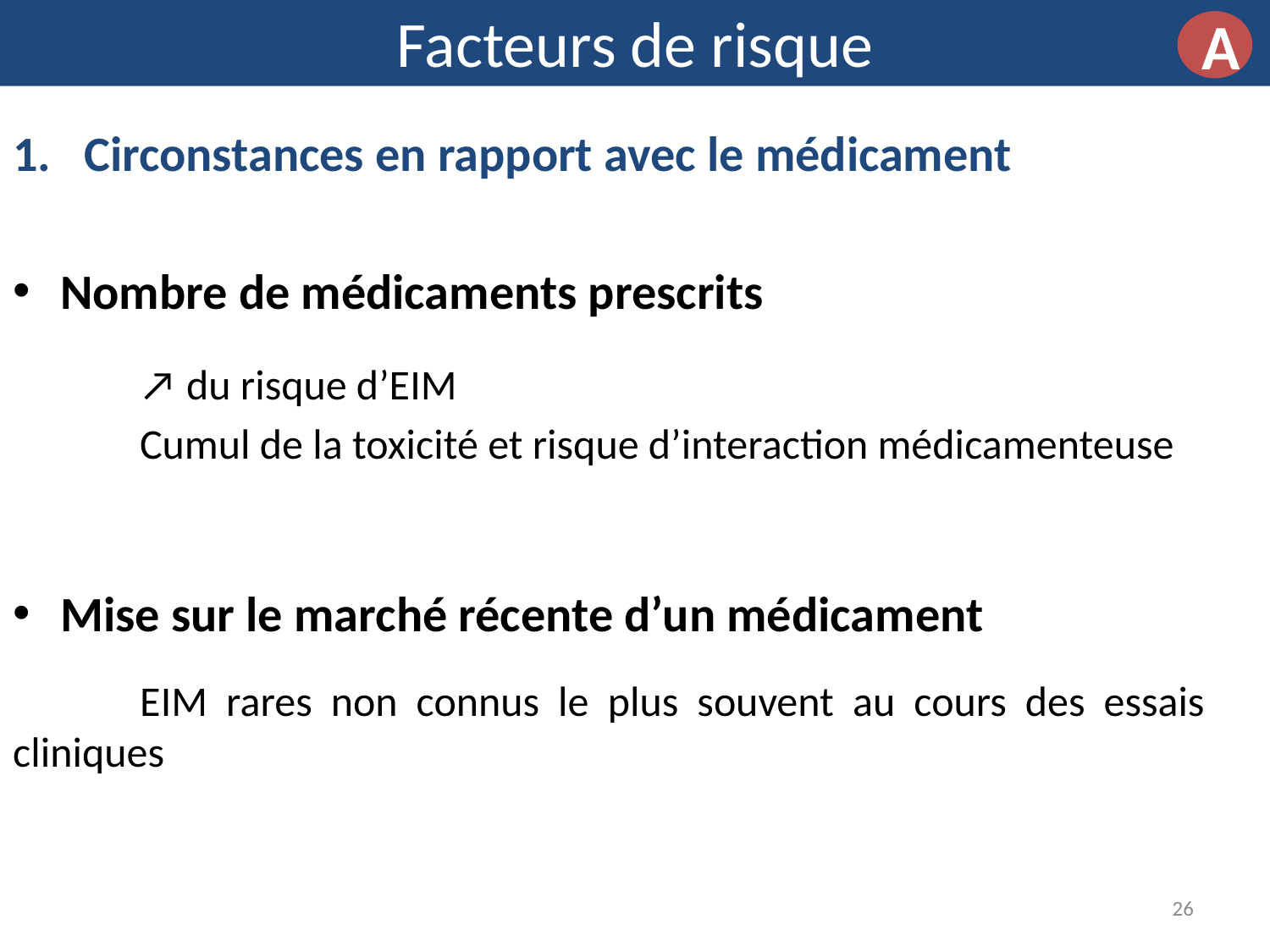

Facteurs de risque
A
Circonstances en rapport avec le médicament

Nombre de médicaments prescrits

	↗ du risque d’EIM
	Cumul de la toxicité et risque d’interaction médicamenteuse

Mise sur le marché récente d’un médicament

	EIM rares non connus le plus souvent au cours des essais 	cliniques

26